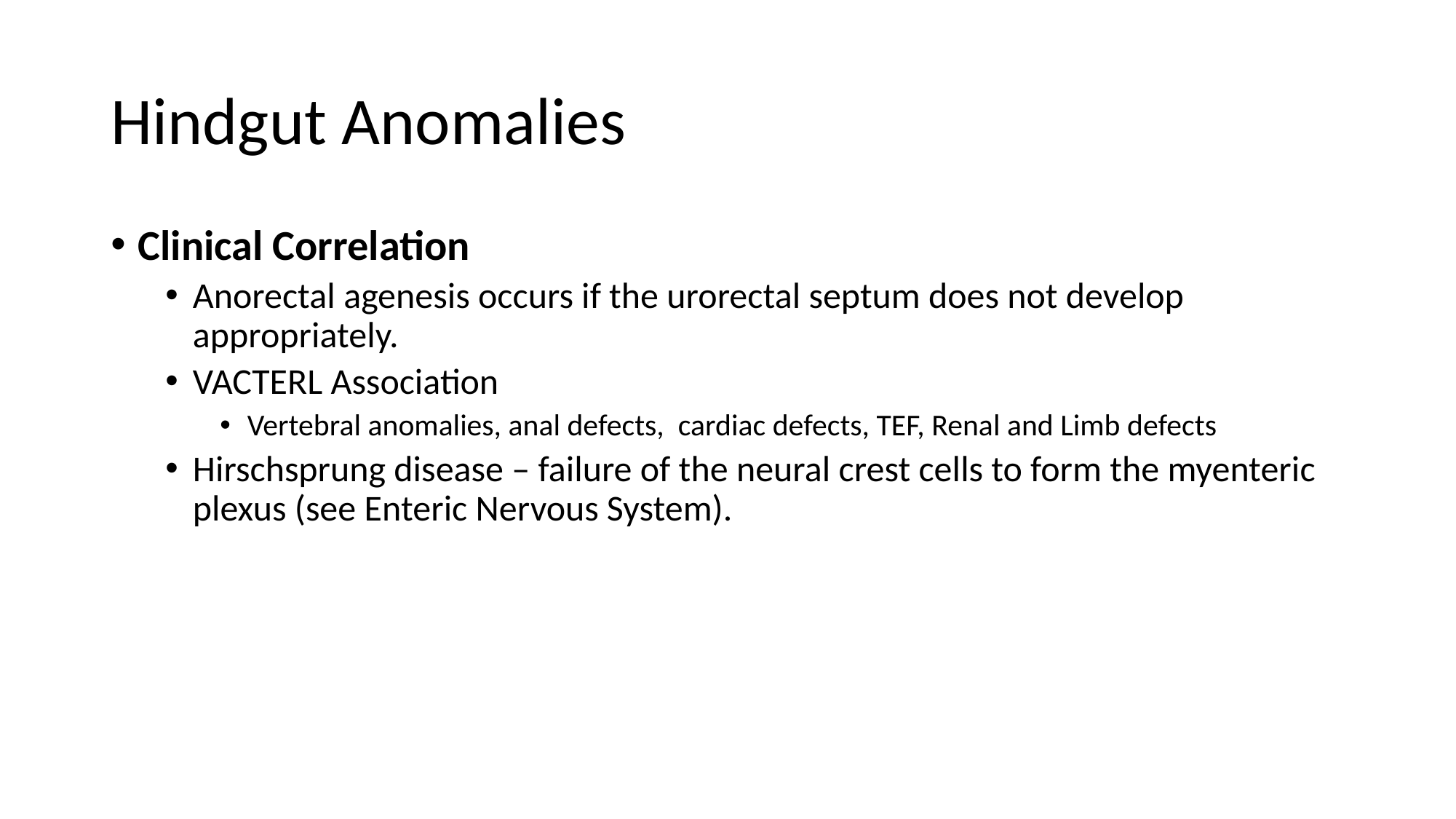

# Hindgut Anomalies
Clinical Correlation
Anorectal agenesis occurs if the urorectal septum does not develop appropriately.
VACTERL Association
Vertebral anomalies, anal defects,  cardiac defects, TEF, Renal and Limb defects
Hirschsprung disease – failure of the neural crest cells to form the myenteric plexus (see Enteric Nervous System).